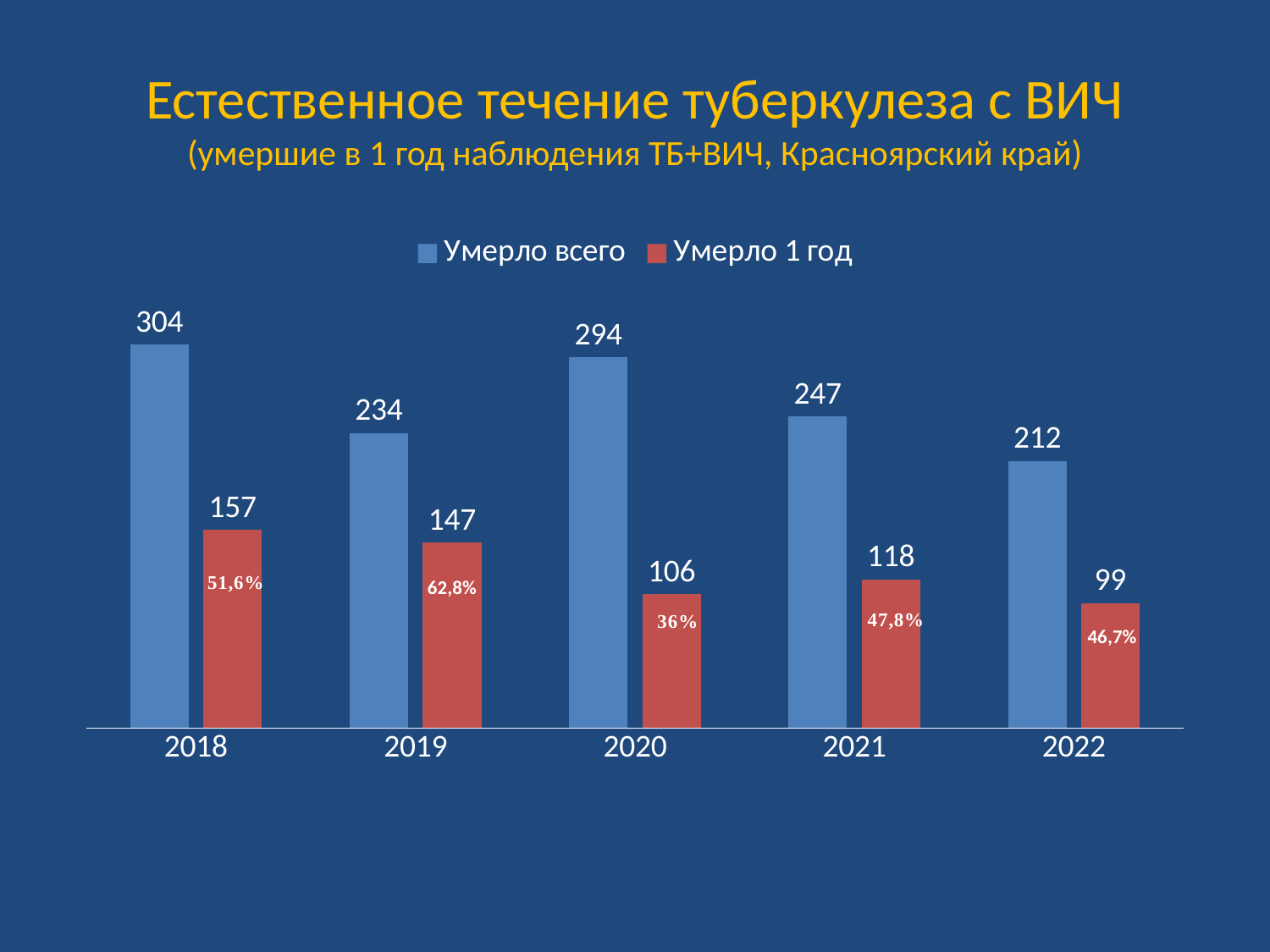

# Естественное течение туберкулеза с ВИЧ (умершие в 1 год наблюдения ТБ+ВИЧ, Красноярский край)

### Chart

| Category | Умерло всего | Умерло 1 год |
|---|---|---|
| 2018 | 304.0 | 157.0 |
| 2019 | 234.0 | 147.0 |
| 2020 | 294.0 | 106.0 |
| 2021 | 247.0 | 118.0 |
| 2022 | 212.0 | 99.0 |
62,8%
46,7%